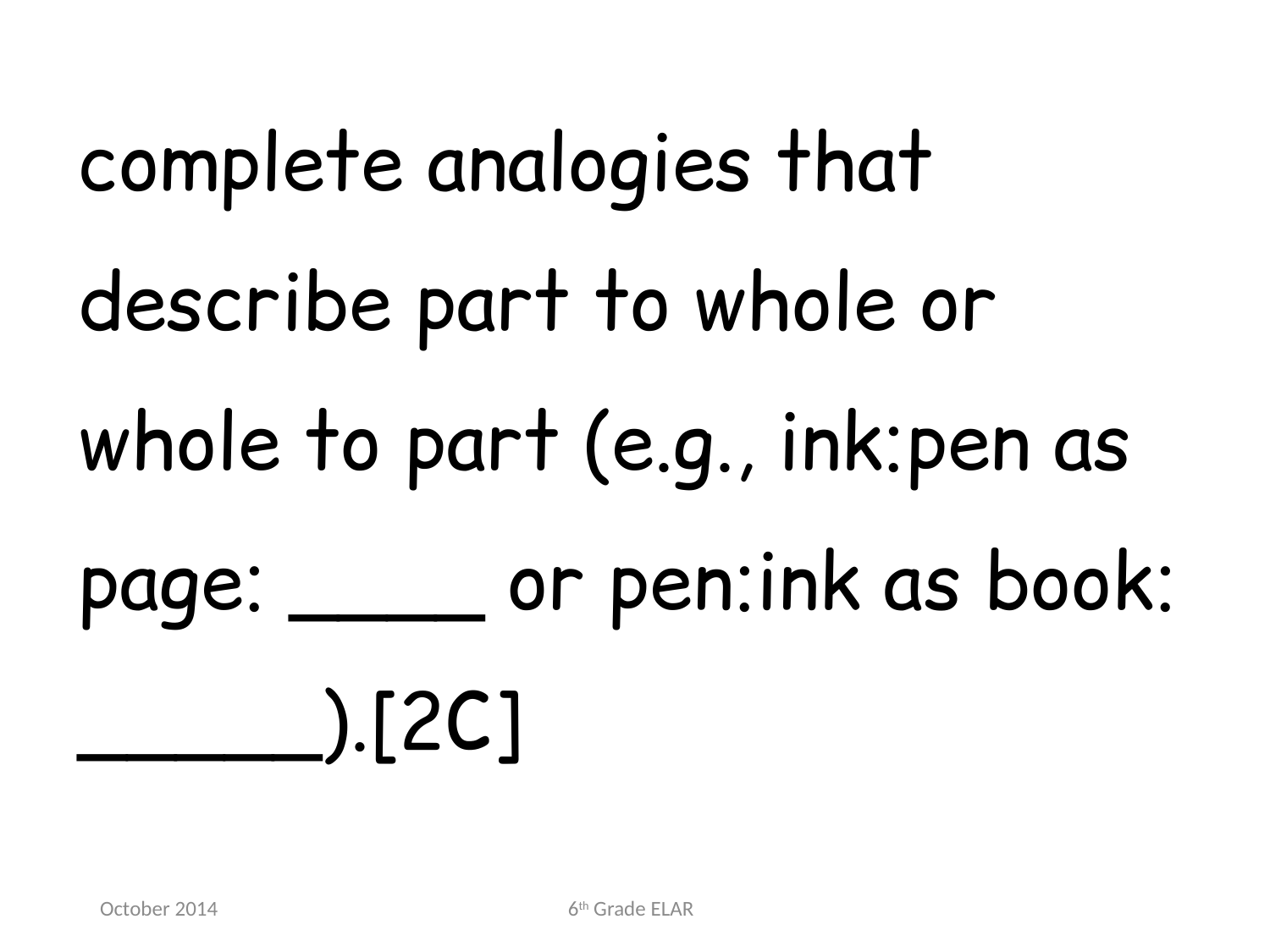

complete analogies that describe part to whole or whole to part (e.g., ink:pen as page: ____ or pen:ink as book: _____).[2C]

October 2014
6th Grade ELAR